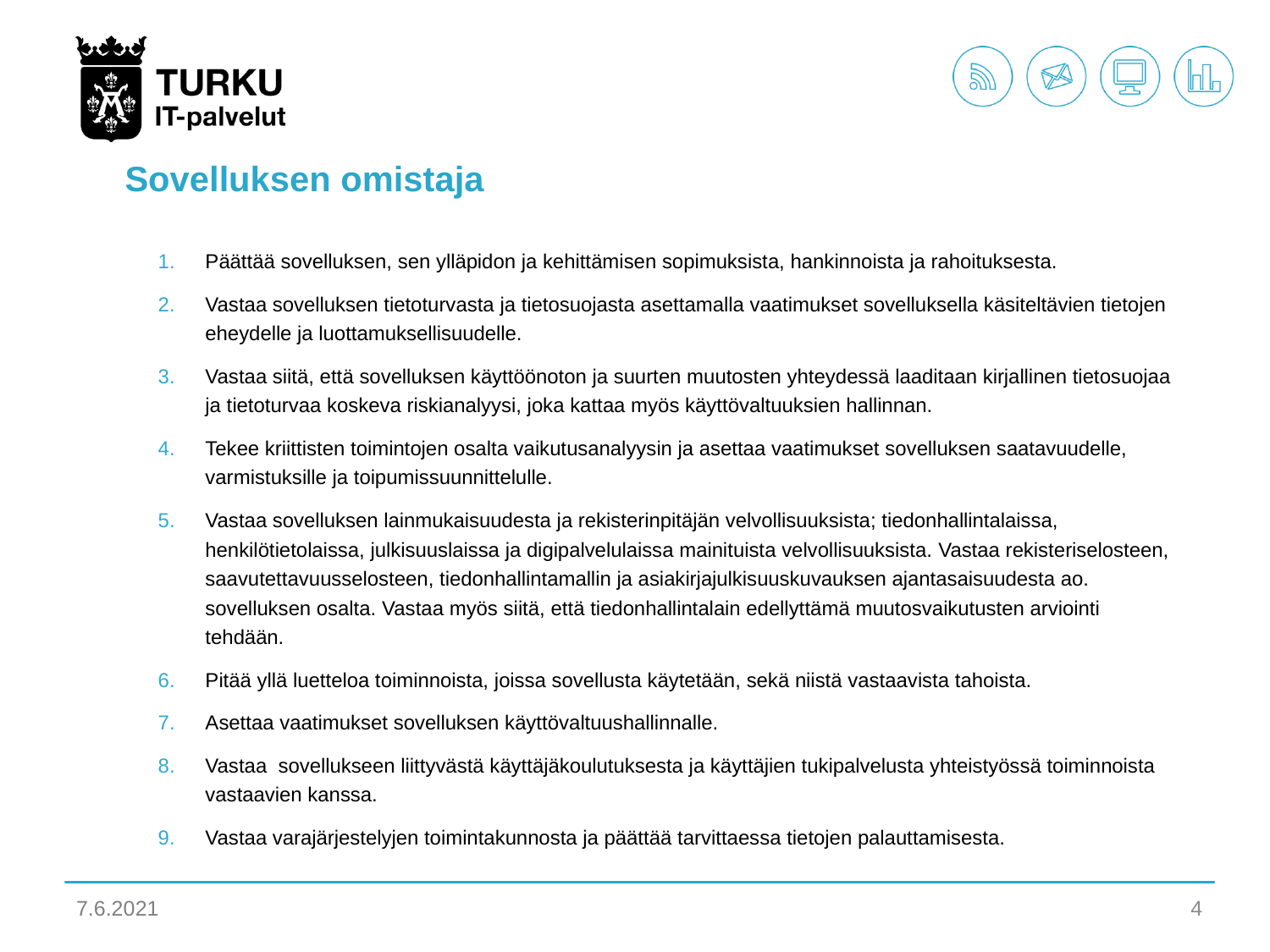

Sovelluksen omistaja
Päättää sovelluksen, sen ylläpidon ja kehittämisen sopimuksista, hankinnoista ja rahoituksesta.
Vastaa sovelluksen tietoturvasta ja tietosuojasta asettamalla vaatimukset sovelluksella käsiteltävien tietojen eheydelle ja luottamuksellisuudelle.
Vastaa siitä, että sovelluksen käyttöönoton ja suurten muutosten yhteydessä laaditaan kirjallinen tietosuojaa ja tietoturvaa koskeva riskianalyysi, joka kattaa myös käyttövaltuuksien hallinnan.
Tekee kriittisten toimintojen osalta vaikutusanalyysin ja asettaa vaatimukset sovelluksen saatavuudelle, varmistuksille ja toipumissuunnittelulle.
Vastaa sovelluksen lainmukaisuudesta ja rekisterinpitäjän velvollisuuksista; tiedonhallintalaissa, henkilötietolaissa, julkisuuslaissa ja digipalvelulaissa mainituista velvollisuuksista. Vastaa rekisteriselosteen, saavutettavuusselosteen, tiedonhallintamallin ja asiakirjajulkisuuskuvauksen ajantasaisuudesta ao. sovelluksen osalta. Vastaa myös siitä, että tiedonhallintalain edellyttämä muutosvaikutusten arviointi tehdään.
Pitää yllä luetteloa toiminnoista, joissa sovellusta käytetään, sekä niistä vastaavista tahoista.
Asettaa vaatimukset sovelluksen käyttövaltuushallinnalle.
Vastaa  sovellukseen liittyvästä käyttäjäkoulutuksesta ja käyttäjien tukipalvelusta yhteistyössä toiminnoista vastaavien kanssa.
Vastaa varajärjestelyjen toimintakunnosta ja päättää tarvittaessa tietojen palauttamisesta.

7.6.2021
4